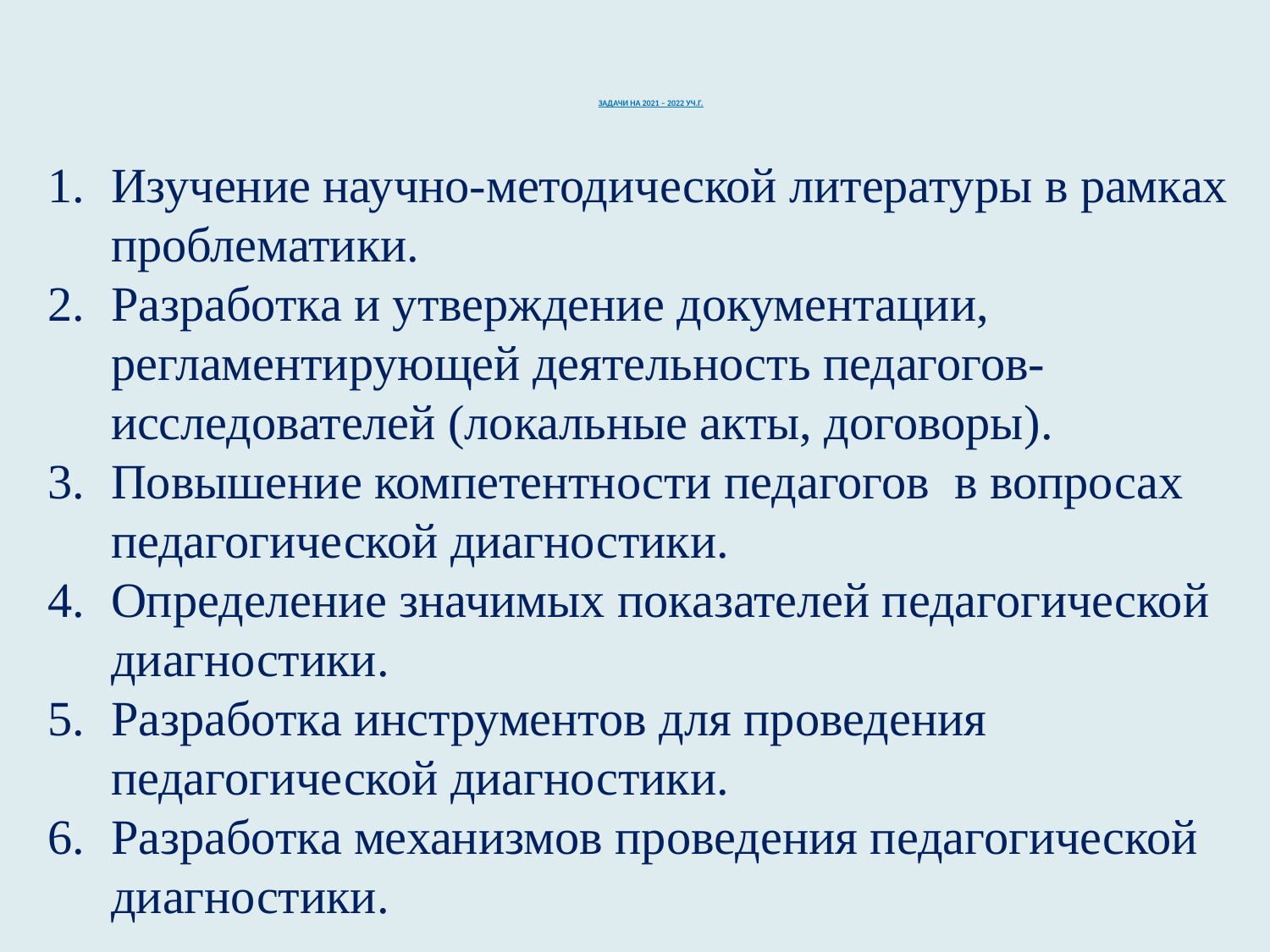

# ЗАДАЧИ НА 2021 – 2022 УЧ.Г.

Изучение научно-методической литературы в рамках проблематики.
Разработка и утверждение документации, регламентирующей деятельность педагогов-исследователей (локальные акты, договоры).
Повышение компетентности педагогов  в вопросах педагогической диагностики.
Определение значимых показателей педагогической диагностики.
Разработка инструментов для проведения педагогической диагностики.
Разработка механизмов проведения педагогической диагностики.